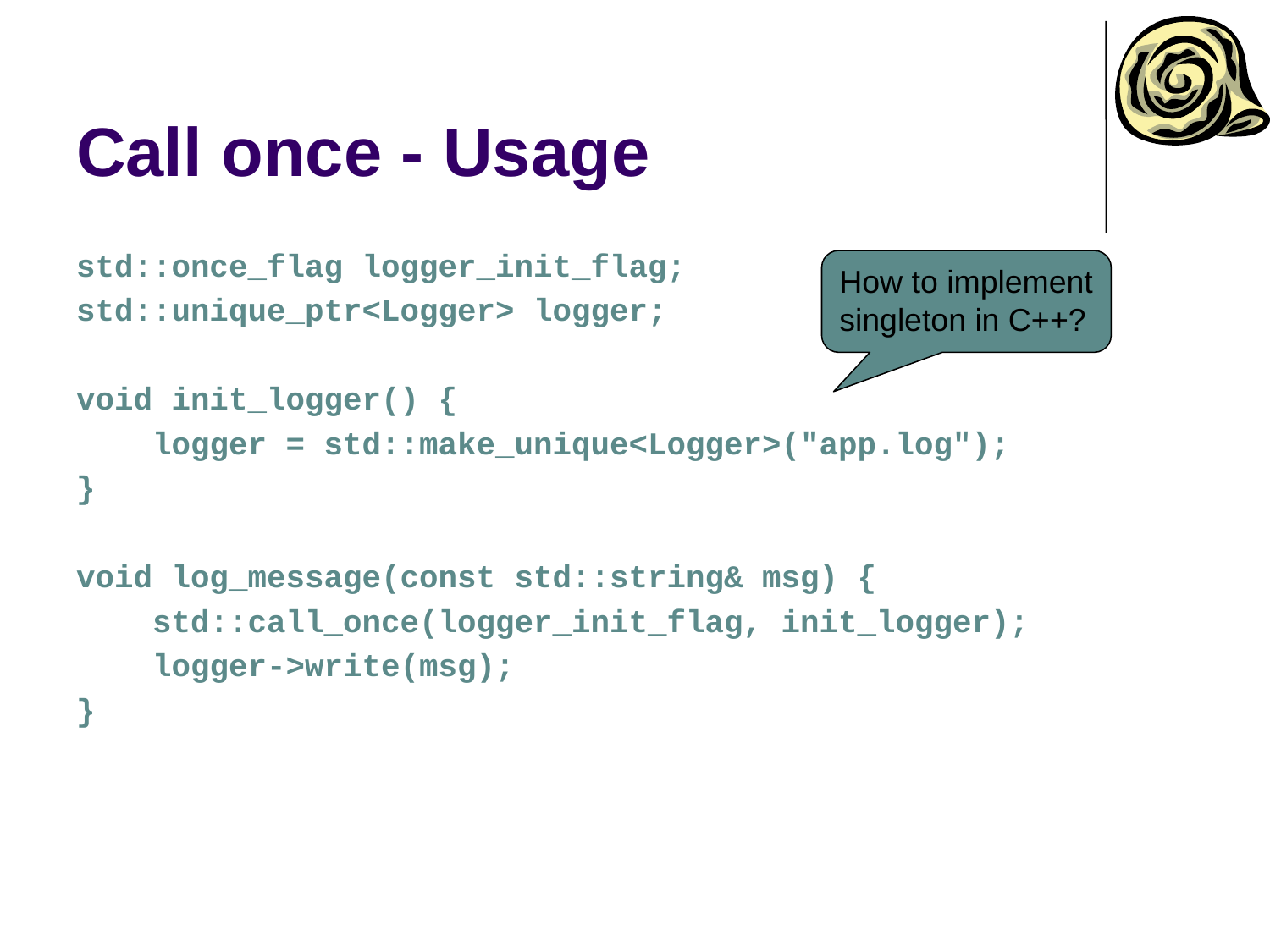

# Call once - Usage
std::once_flag logger_init_flag;
std::unique_ptr<Logger> logger;

void init_logger() {
    logger = std::make_unique<Logger>("app.log");
}

void log_message(const std::string& msg) {
    std::call_once(logger_init_flag, init_logger);
    logger->write(msg);
}

How to implement
singleton in C++?